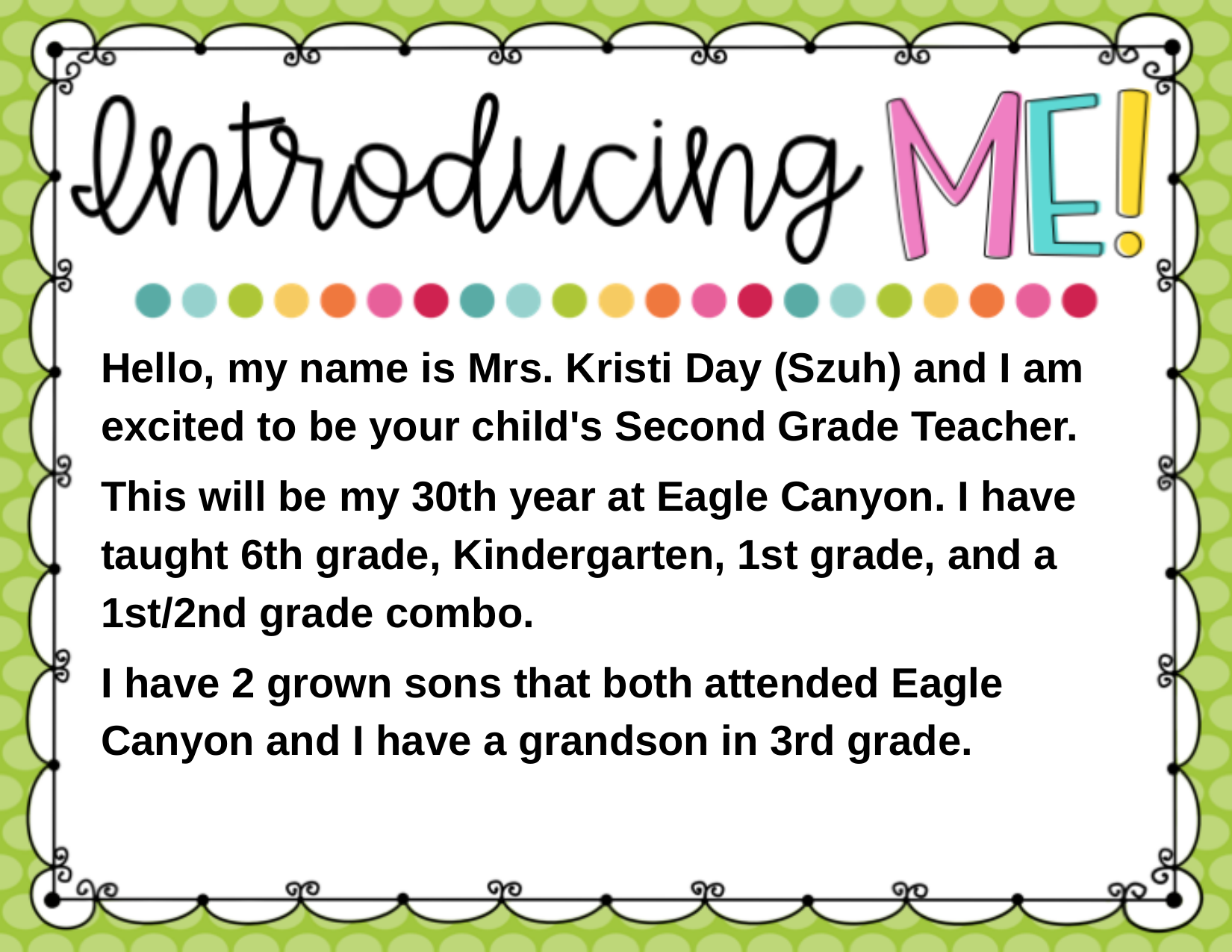

Hello, my name is Mrs. Kristi Day (Szuh) and I am excited to be your child's Second Grade Teacher.
This will be my 30th year at Eagle Canyon. I have taught 6th grade, Kindergarten, 1st grade, and a 1st/2nd grade combo.
I have 2 grown sons that both attended Eagle Canyon and I have a grandson in 3rd grade.